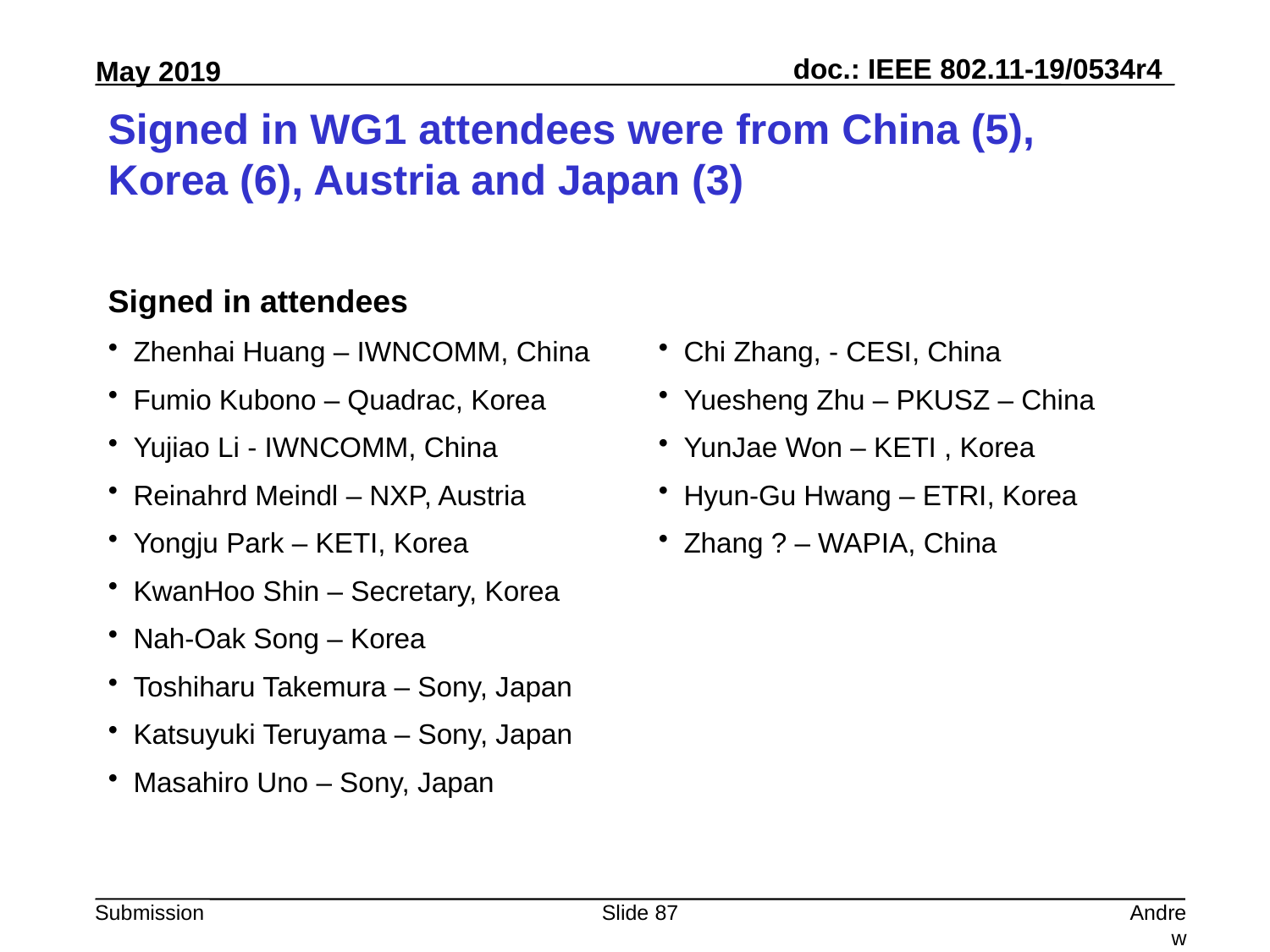

# Signed in WG1 attendees were from China (5), Korea (6), Austria and Japan (3)
Signed in attendees
Zhenhai Huang – IWNCOMM, China
Fumio Kubono – Quadrac, Korea
Yujiao Li - IWNCOMM, China
Reinahrd Meindl – NXP, Austria
Yongju Park – KETI, Korea
KwanHoo Shin – Secretary, Korea
Nah-Oak Song – Korea
Toshiharu Takemura – Sony, Japan
Katsuyuki Teruyama – Sony, Japan
Masahiro Uno – Sony, Japan

Chi Zhang, - CESI, China
Yuesheng Zhu – PKUSZ – China
YunJae Won – KETI , Korea
Hyun-Gu Hwang – ETRI, Korea
Zhang ? – WAPIA, China

Slide 87
Andrew Myles, Cisco